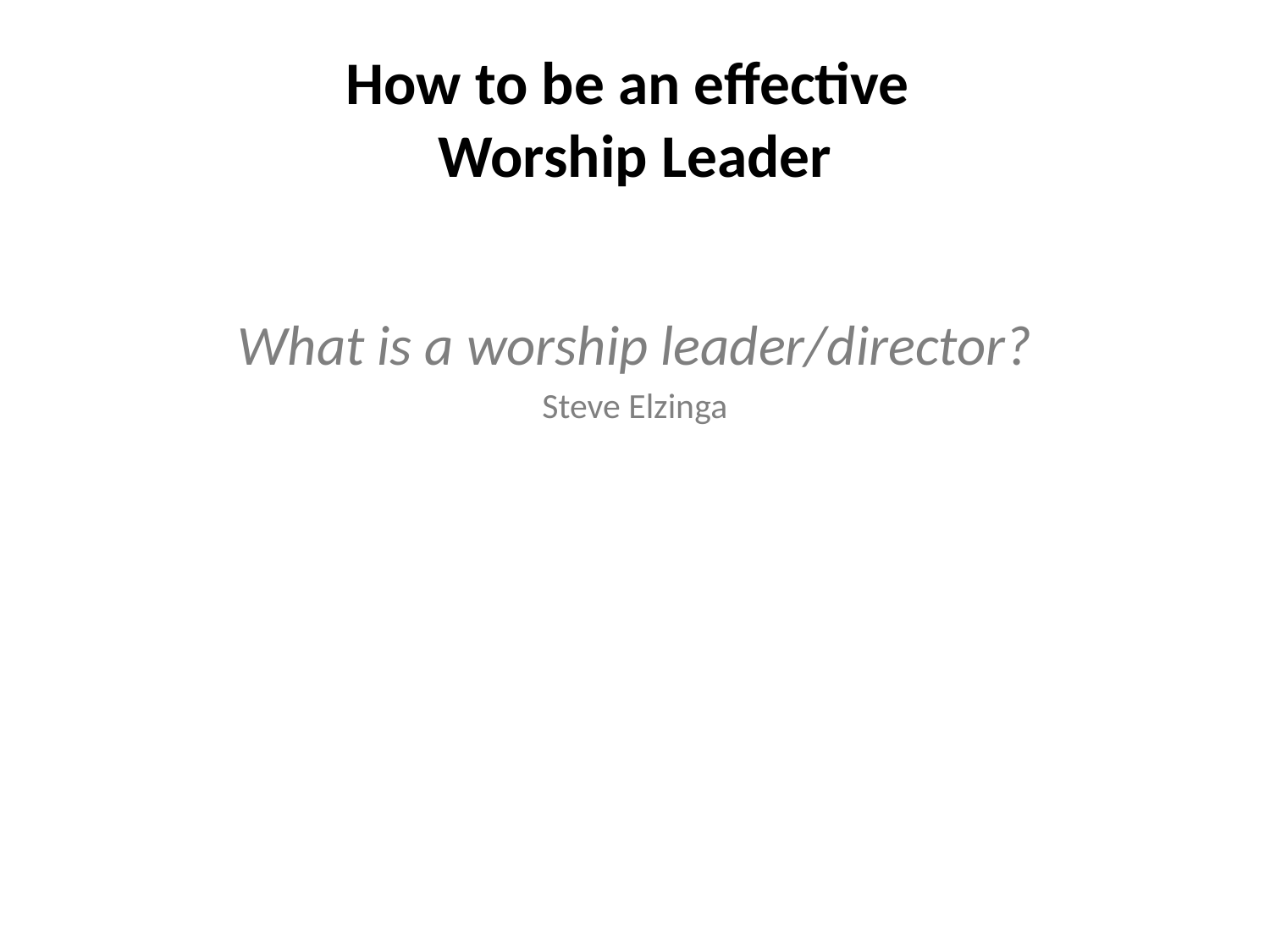

# How to be an effective Worship Leader
What is a worship leader/director?
Steve Elzinga